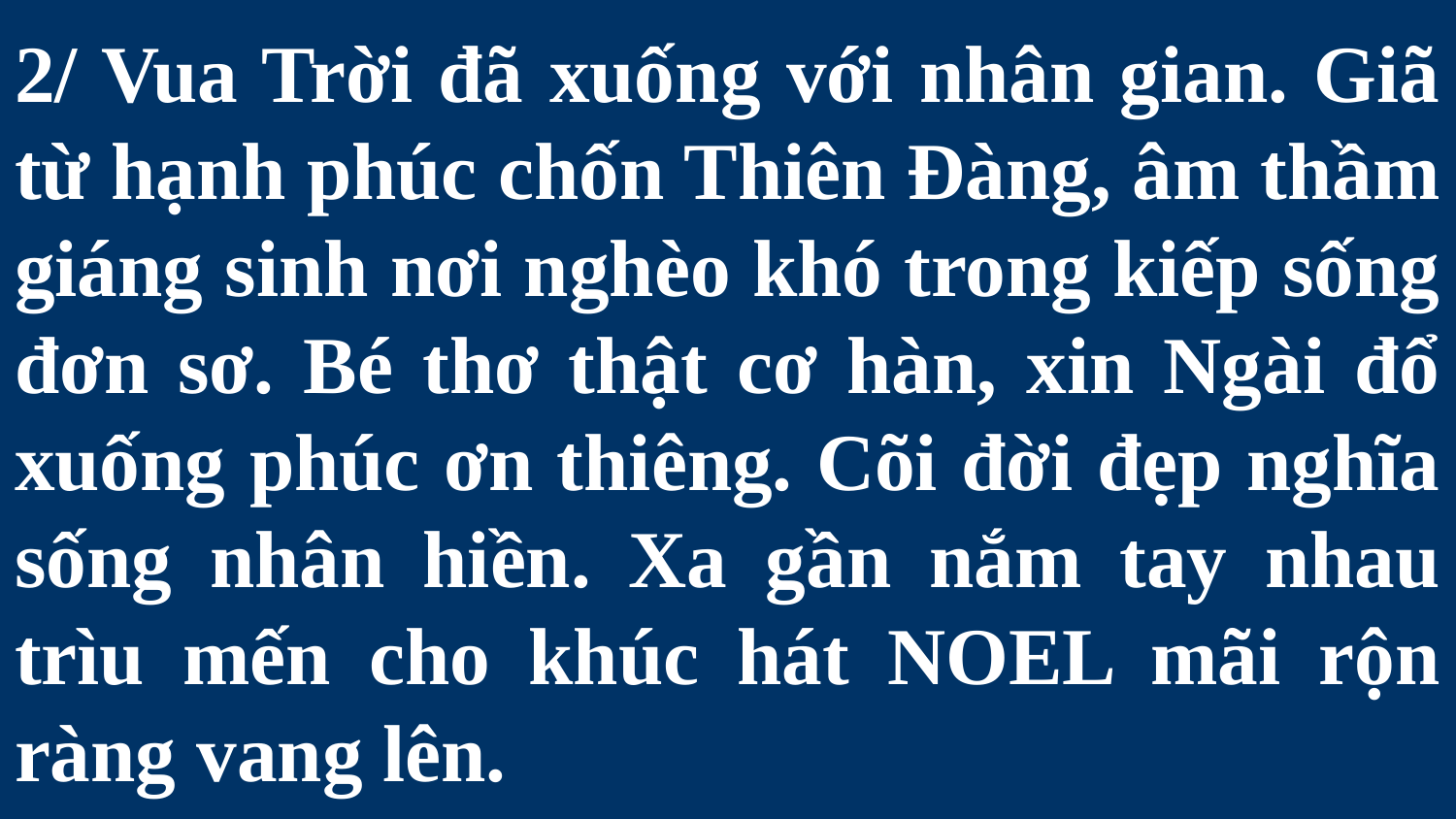

# 2/ Vua Trời đã xuống với nhân gian. Giã từ hạnh phúc chốn Thiên Đàng, âm thầm giáng sinh nơi nghèo khó trong kiếp sống đơn sơ. Bé thơ thật cơ hàn, xin Ngài đổ xuống phúc ơn thiêng. Cõi đời đẹp nghĩa sống nhân hiền. Xa gần nắm tay nhau trìu mến cho khúc hát NOEL mãi rộn ràng vang lên.